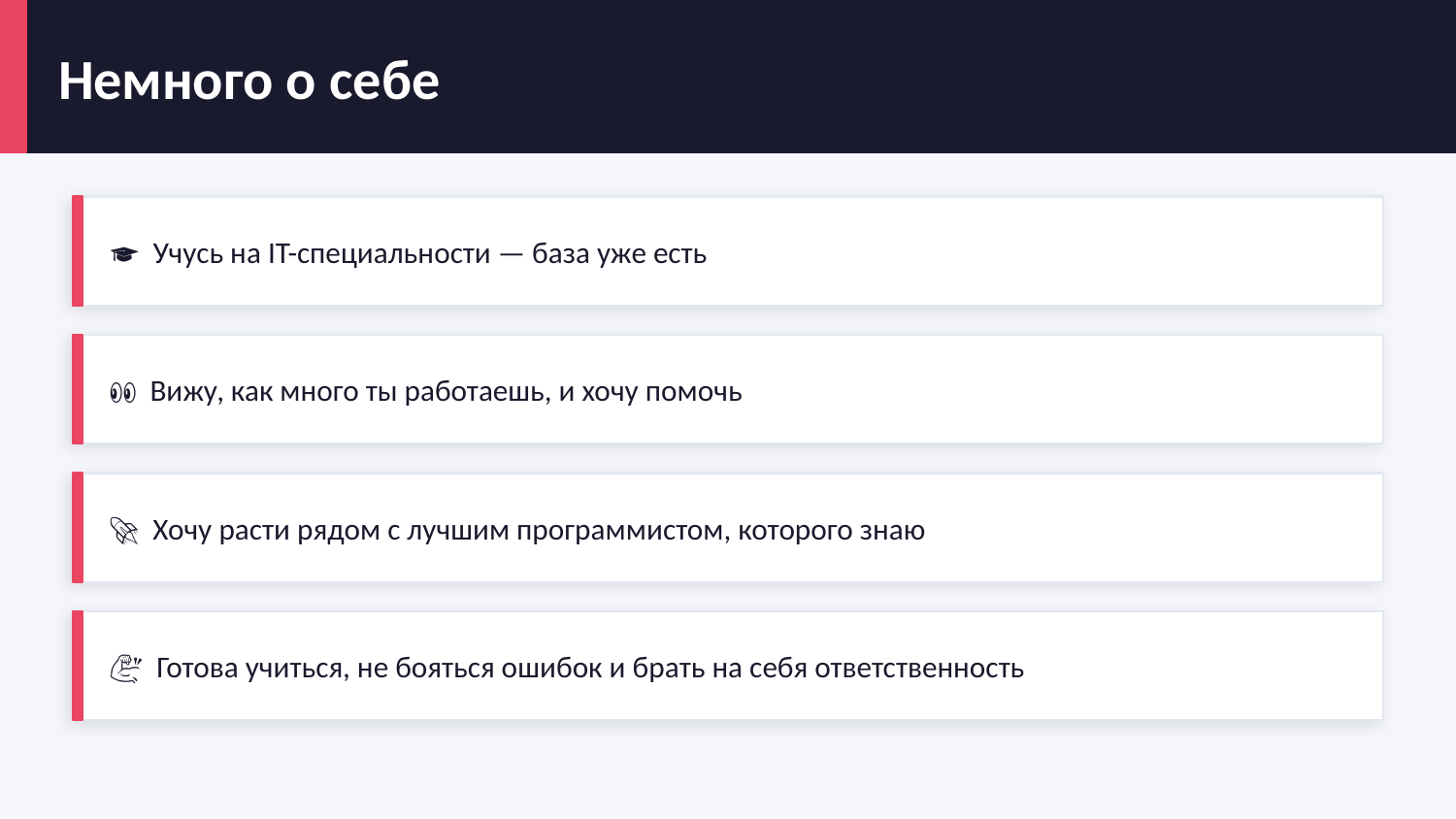

Немного о себе

🎓  Учусь на IT-специальности — база уже есть

👀  Вижу, как много ты работаешь, и хочу помочь

🚀  Хочу расти рядом с лучшим программистом, которого знаю

💪  Готова учиться, не бояться ошибок и брать на себя ответственность